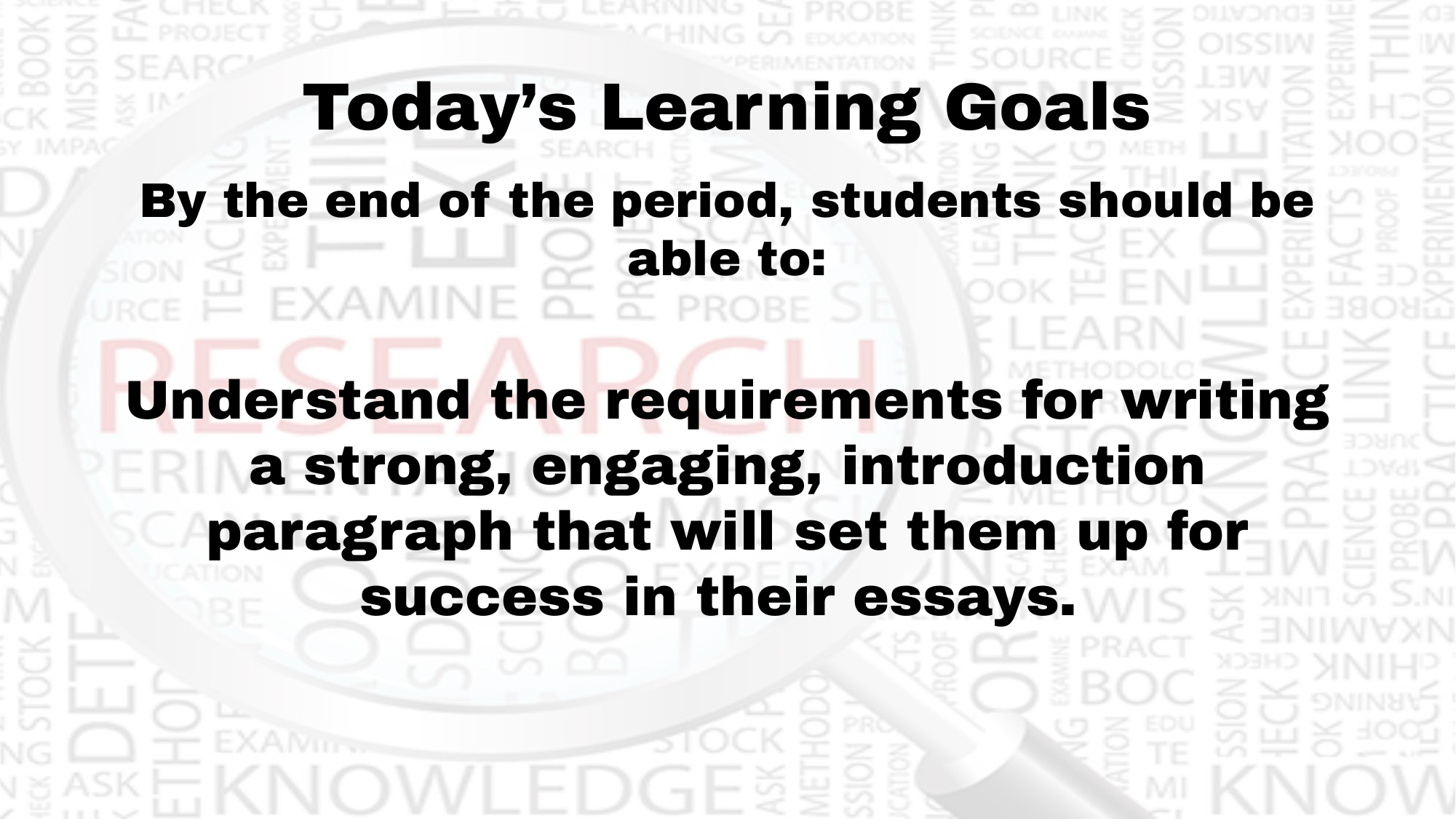

# Today’s Learning Goals
By the end of the period, students should be able to:

Understand the requirements for writing a strong, engaging, introduction paragraph that will set them up for success in their essays.